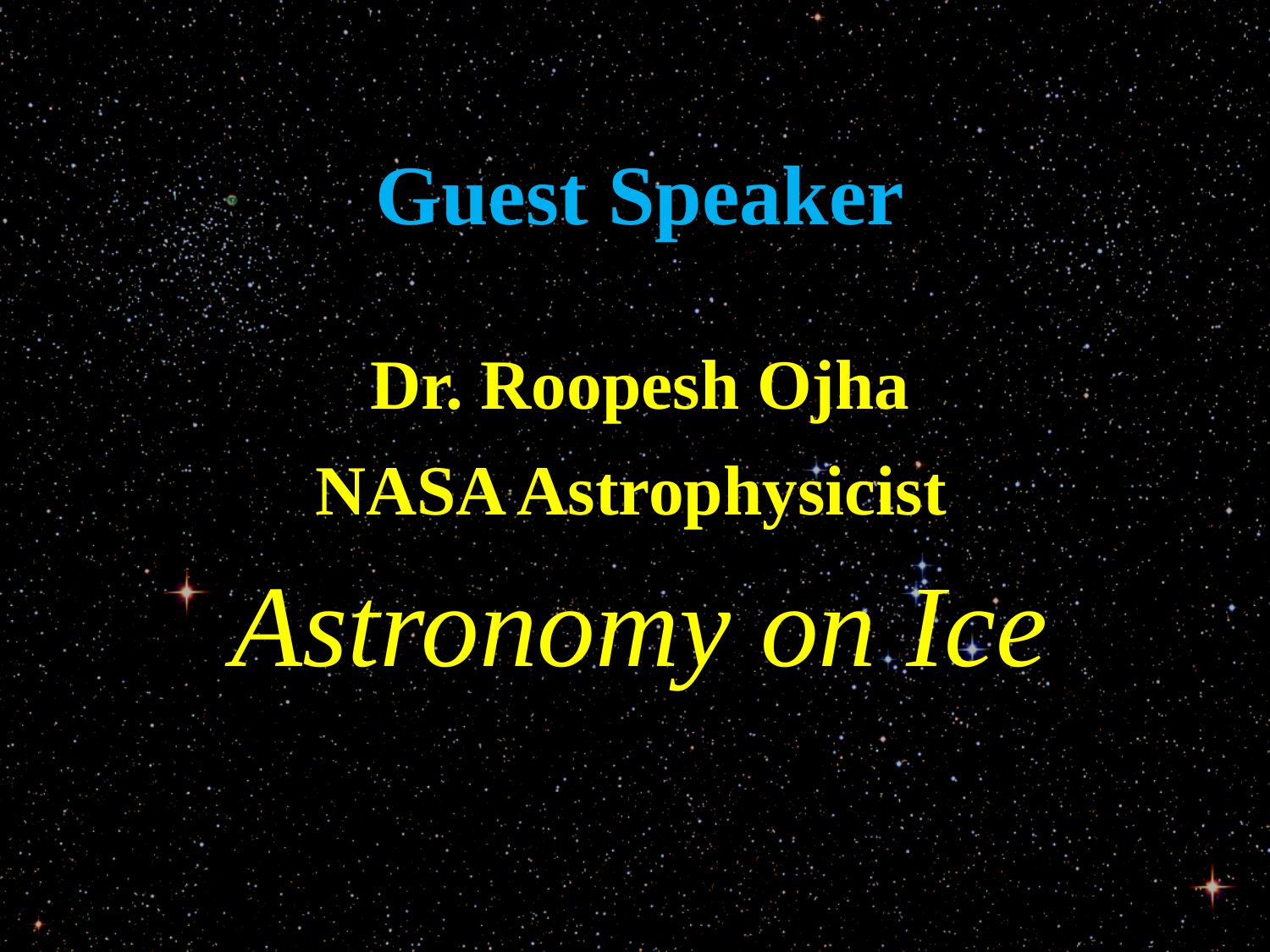

Guest Speaker
Dr. Roopesh Ojha
NASA Astrophysicist
Astronomy on Ice